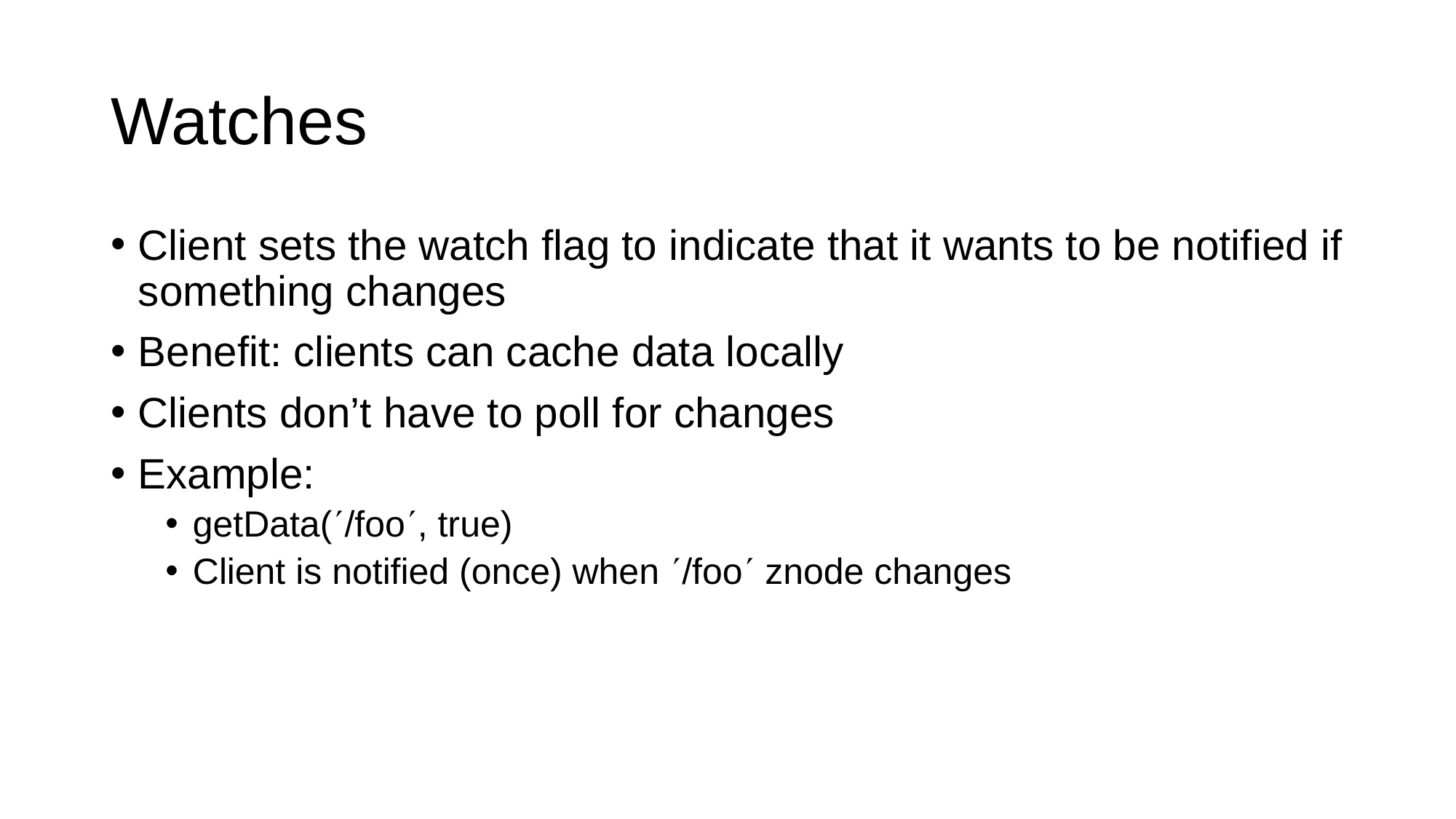

# Watches
Client sets the watch flag to indicate that it wants to be notified if something changes
Benefit: clients can cache data locally
Clients don’t have to poll for changes
Example:
getData(′/foo′, true)
Client is notified (once) when ′/foo′ znode changes